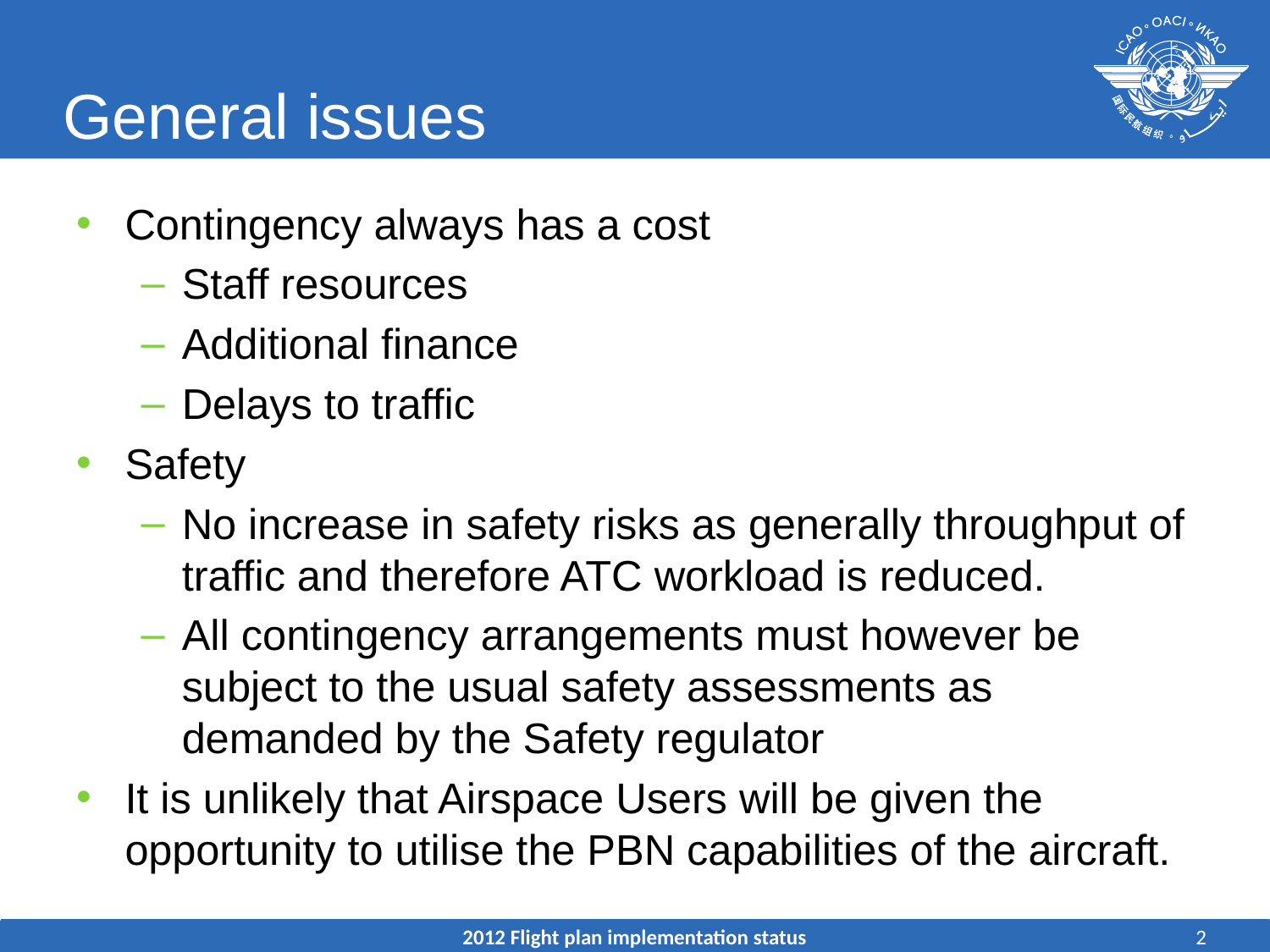

# General issues
Contingency always has a cost
Staff resources
Additional finance
Delays to traffic
Safety
No increase in safety risks as generally throughput of traffic and therefore ATC workload is reduced.
All contingency arrangements must however be subject to the usual safety assessments as demanded by the Safety regulator
It is unlikely that Airspace Users will be given the opportunity to utilise the PBN capabilities of the aircraft.

2012 Flight plan implementation status
2